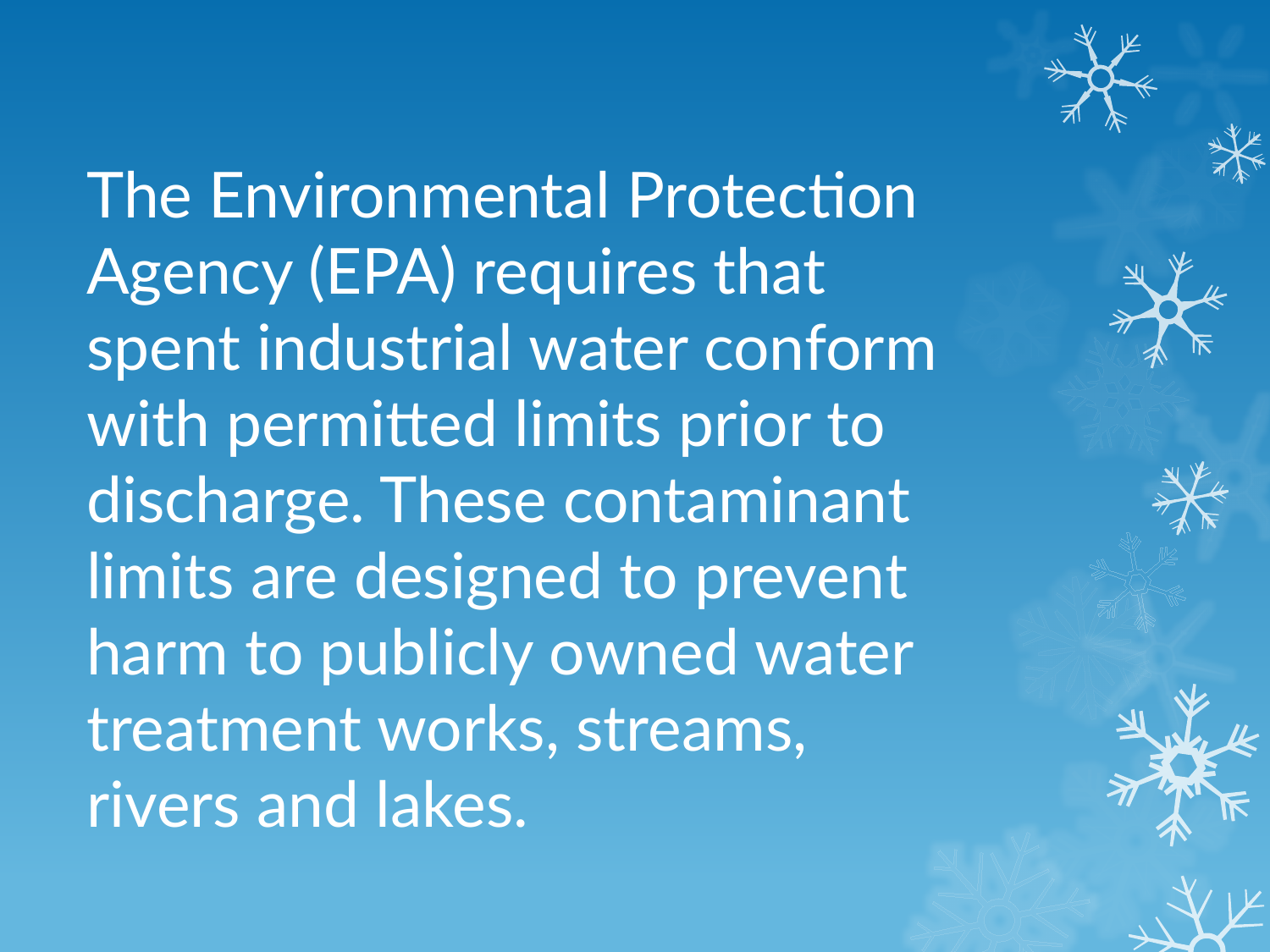

The Environmental Protection Agency (EPA) requires that spent industrial water conform with permitted limits prior to discharge. These contaminant limits are designed to prevent harm to publicly owned water treatment works, streams, rivers and lakes.